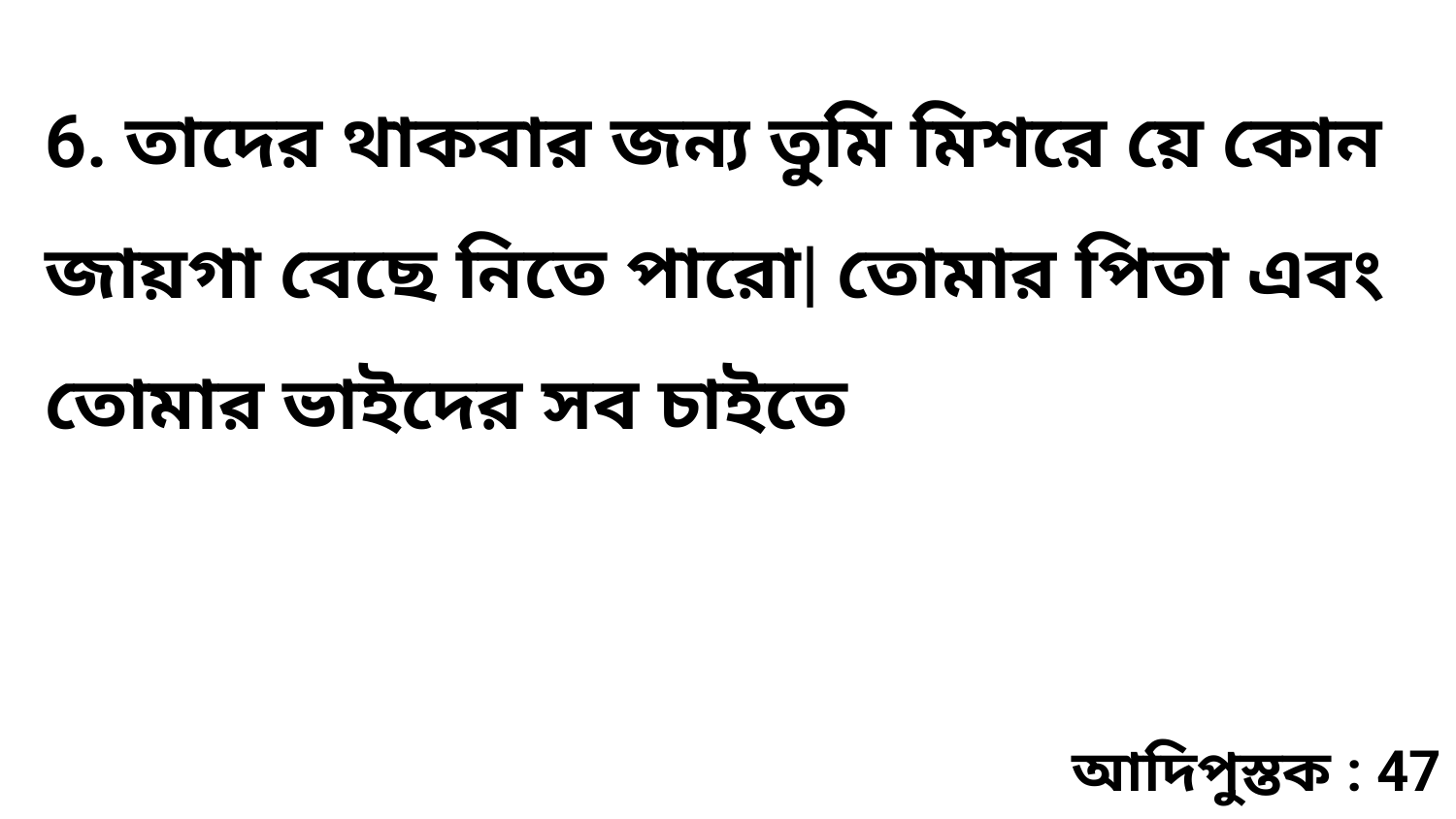

6. তাদের থাকবার জন্য তুমি মিশরে য়ে কোন জায়গা বেছে নিতে পারো| তোমার পিতা এবং তোমার ভাইদের সব চাইতে
আদিপুস্তক : 47